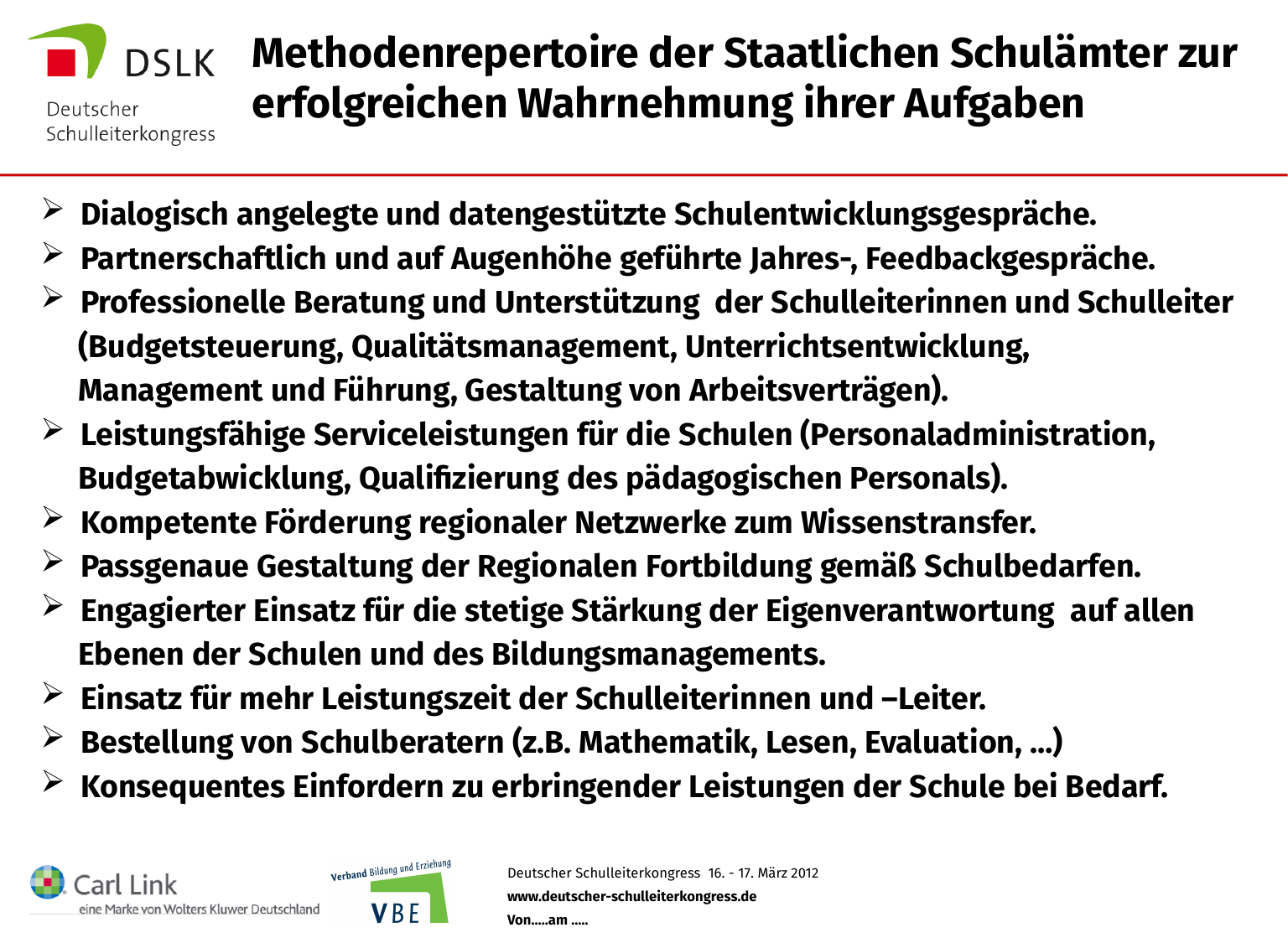

# Methodenrepertoire der Staatlichen Schulämter zur erfolgreichen Wahrnehmung ihrer Aufgaben
  Dialogisch angelegte und datengestützte Schulentwicklungsgespräche.
  Partnerschaftlich und auf Augenhöhe geführte Jahres-, Feedbackgespräche.
  Professionelle Beratung und Unterstützung  der Schulleiterinnen und Schulleiter
     (Budgetsteuerung, Qualitätsmanagement, Unterrichtsentwicklung,
     Management und Führung, Gestaltung von Arbeitsverträgen).
  Leistungsfähige Serviceleistungen für die Schulen (Personaladministration,
     Budgetabwicklung, Qualifizierung des pädagogischen Personals).
  Kompetente Förderung regionaler Netzwerke zum Wissenstransfer.
  Passgenaue Gestaltung der Regionalen Fortbildung gemäß Schulbedarfen.
  Engagierter Einsatz für die stetige Stärkung der Eigenverantwortung  auf allen
     Ebenen der Schulen und des Bildungsmanagements.
  Einsatz für mehr Leistungszeit der Schulleiterinnen und –Leiter.
  Bestellung von Schulberatern (z.B. Mathematik, Lesen, Evaluation, …)
  Konsequentes Einfordern zu erbringender Leistungen der Schule bei Bedarf.